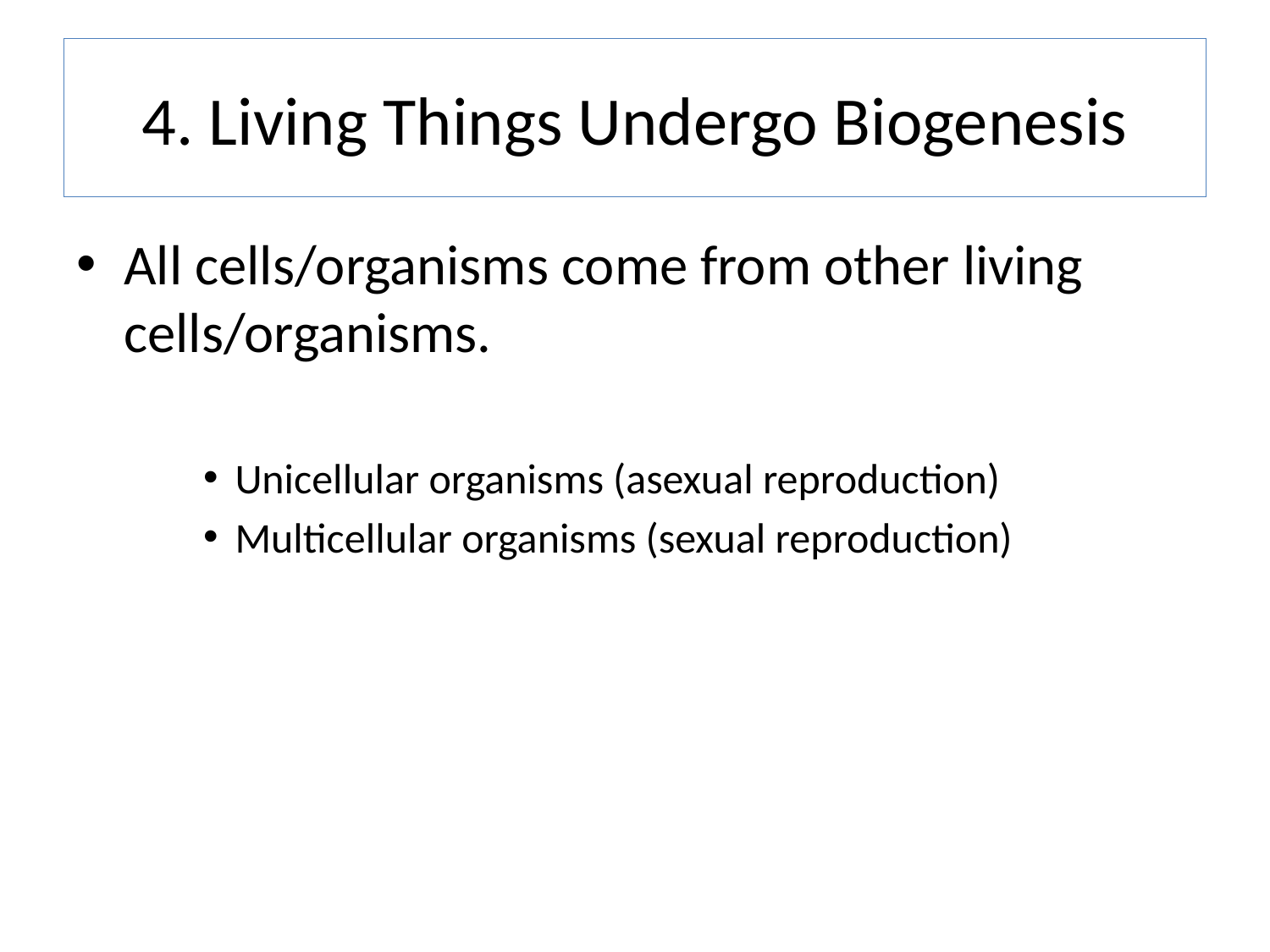

# 4. Living Things Undergo Biogenesis
All cells/organisms come from other living cells/organisms.

Unicellular organisms (asexual reproduction)
Multicellular organisms (sexual reproduction)